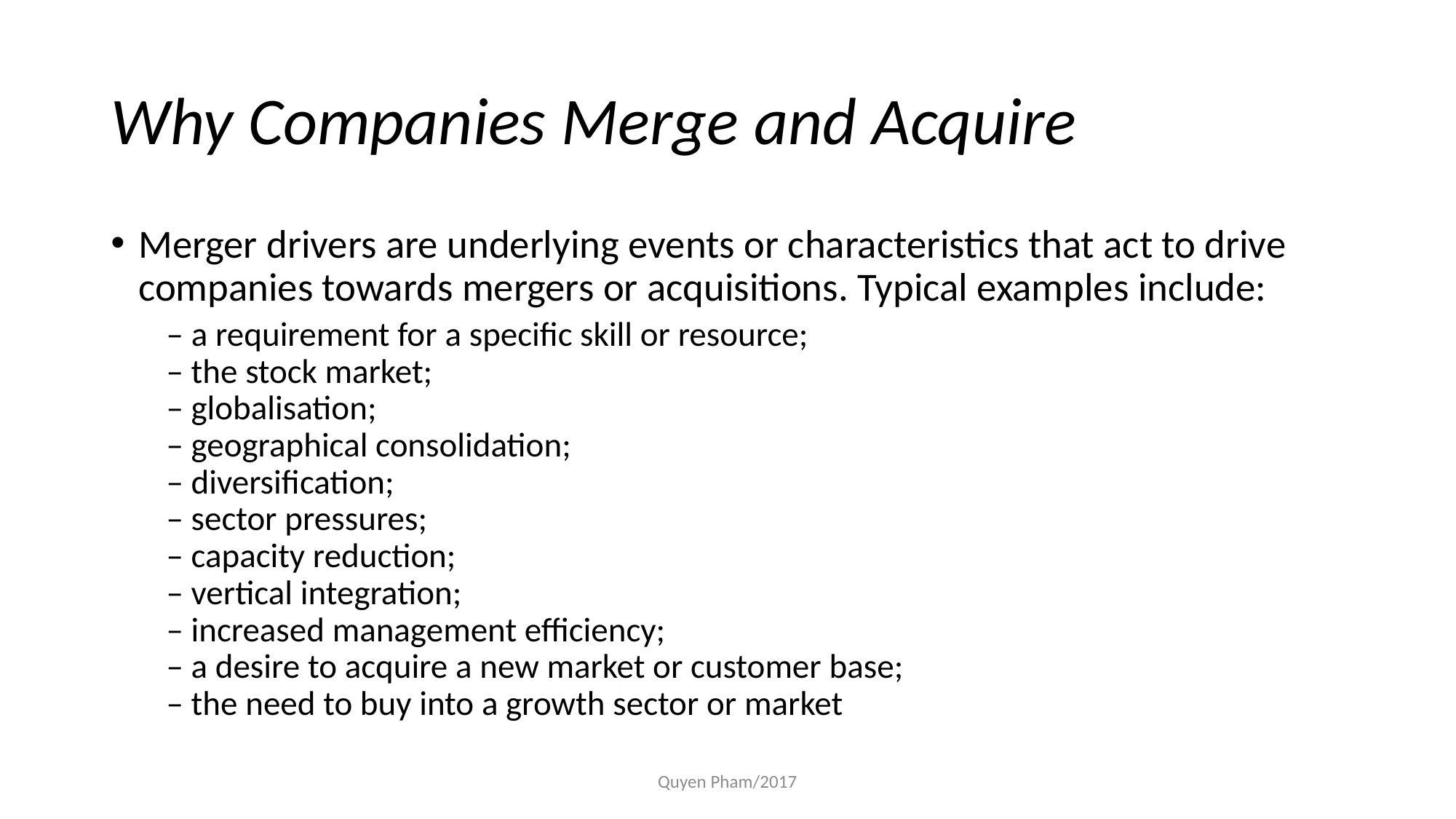

# Why Companies Merge and Acquire
Merger drivers are underlying events or characteristics that act to drive companies towards mergers or acquisitions. Typical examples include:
– a requirement for a specific skill or resource;
– the stock market;
– globalisation;
– geographical consolidation;
– diversification;
– sector pressures;
– capacity reduction;
– vertical integration;
– increased management efficiency;
– a desire to acquire a new market or customer base;
– the need to buy into a growth sector or market
Quyen Pham/2017